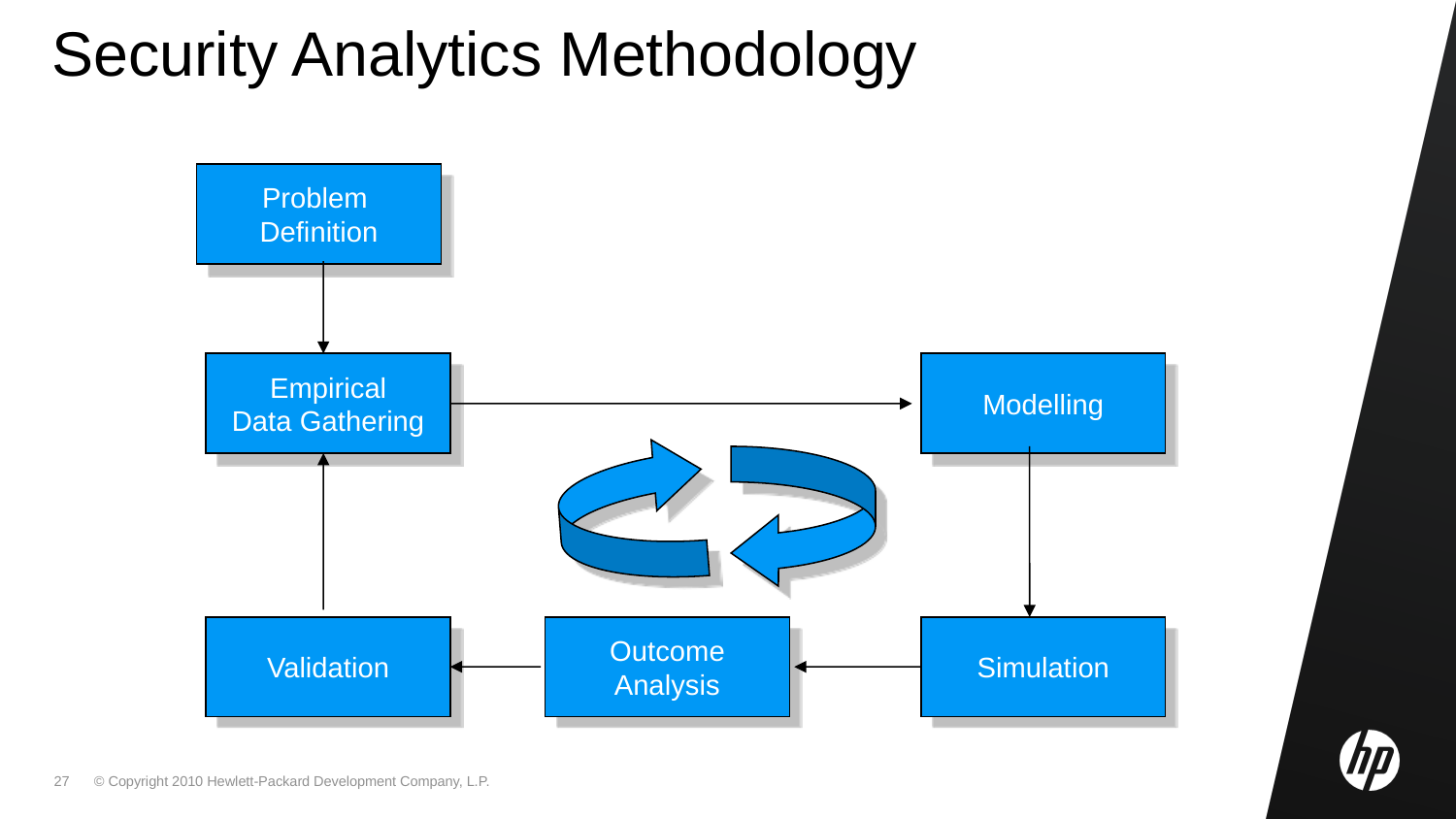

Security Analytics Methodology

Problem
Definition

Empirical
Data Gathering
Modelling

Validation
Outcome
Analysis
Simulation